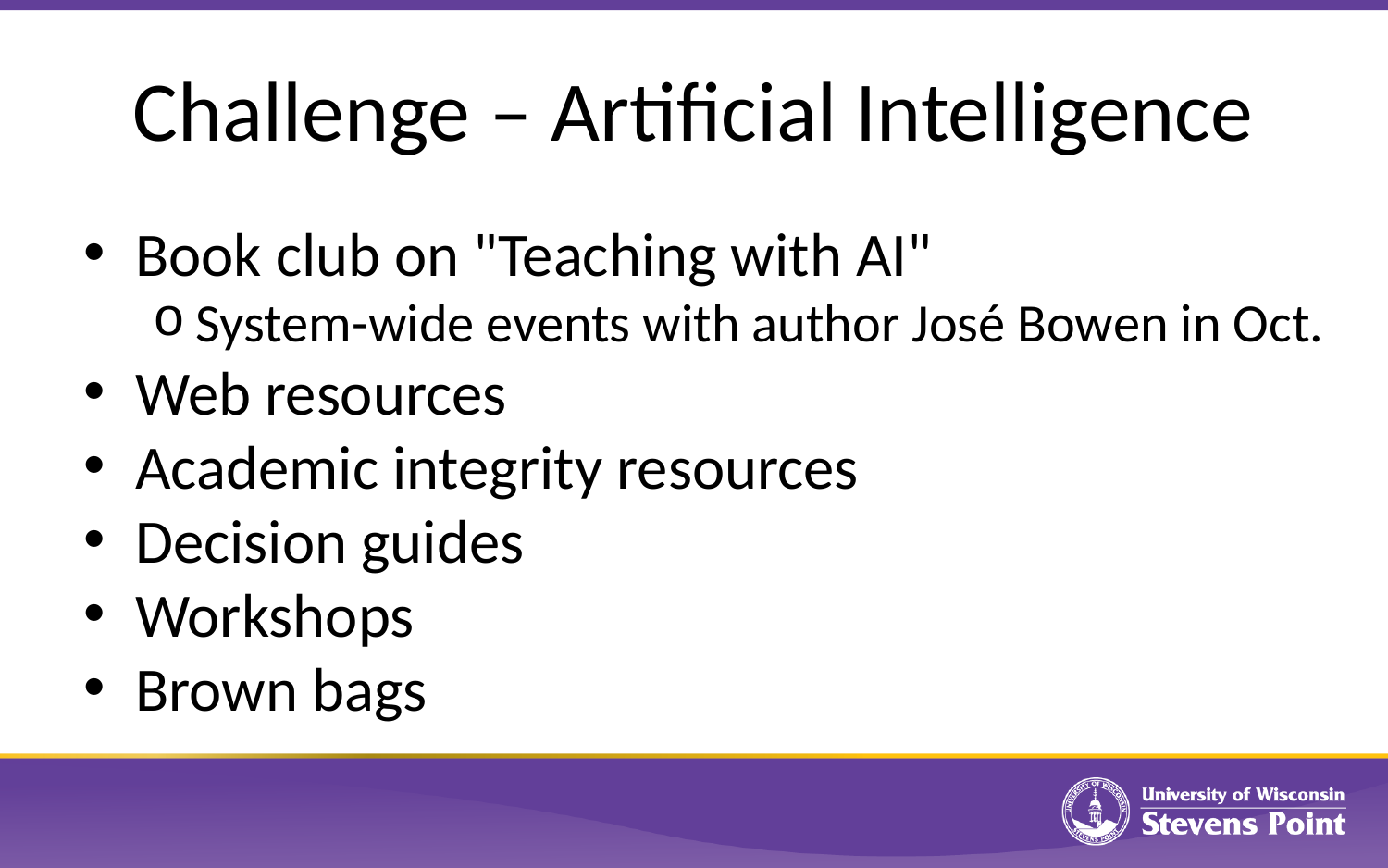

# Challenge – Artificial Intelligence

Book club on "Teaching with AI"
System-wide events with author José Bowen in Oct.
Web resources
Academic integrity resources
Decision guides
Workshops
Brown bags